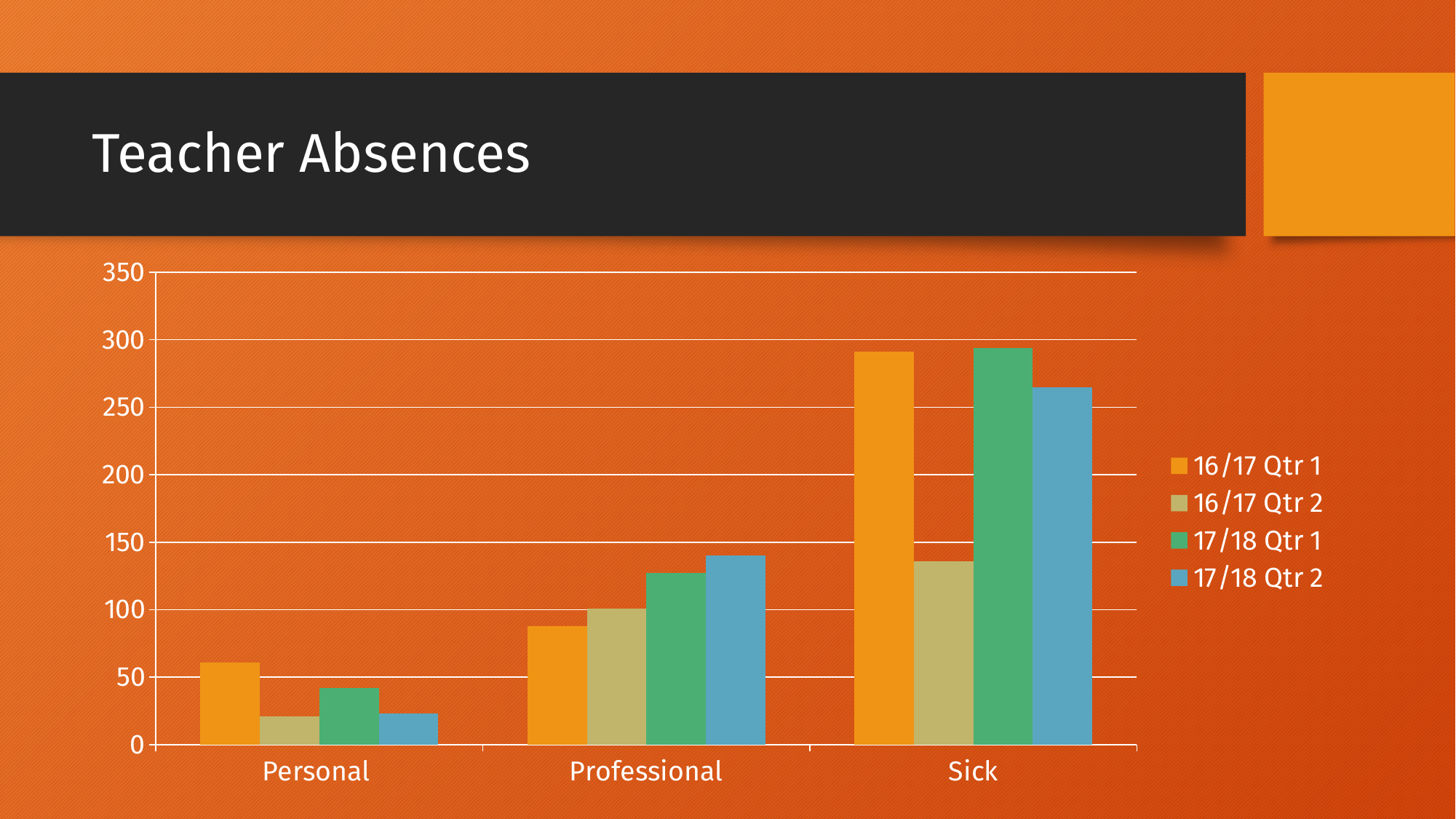

# Teacher Absences

### Chart

| Category | 16/17 Qtr 1 | 16/17 Qtr 2 | 17/18 Qtr 1 | 17/18 Qtr 2 |
|---|---|---|---|---|
| Personal  | 61.0 | 21.0 | 42.0 | 23.0 |
| Professional | 88.0 | 101.0 | 127.0 | 140.0 |
| Sick | 291.0 | 136.0 | 294.0 | 265.0 |